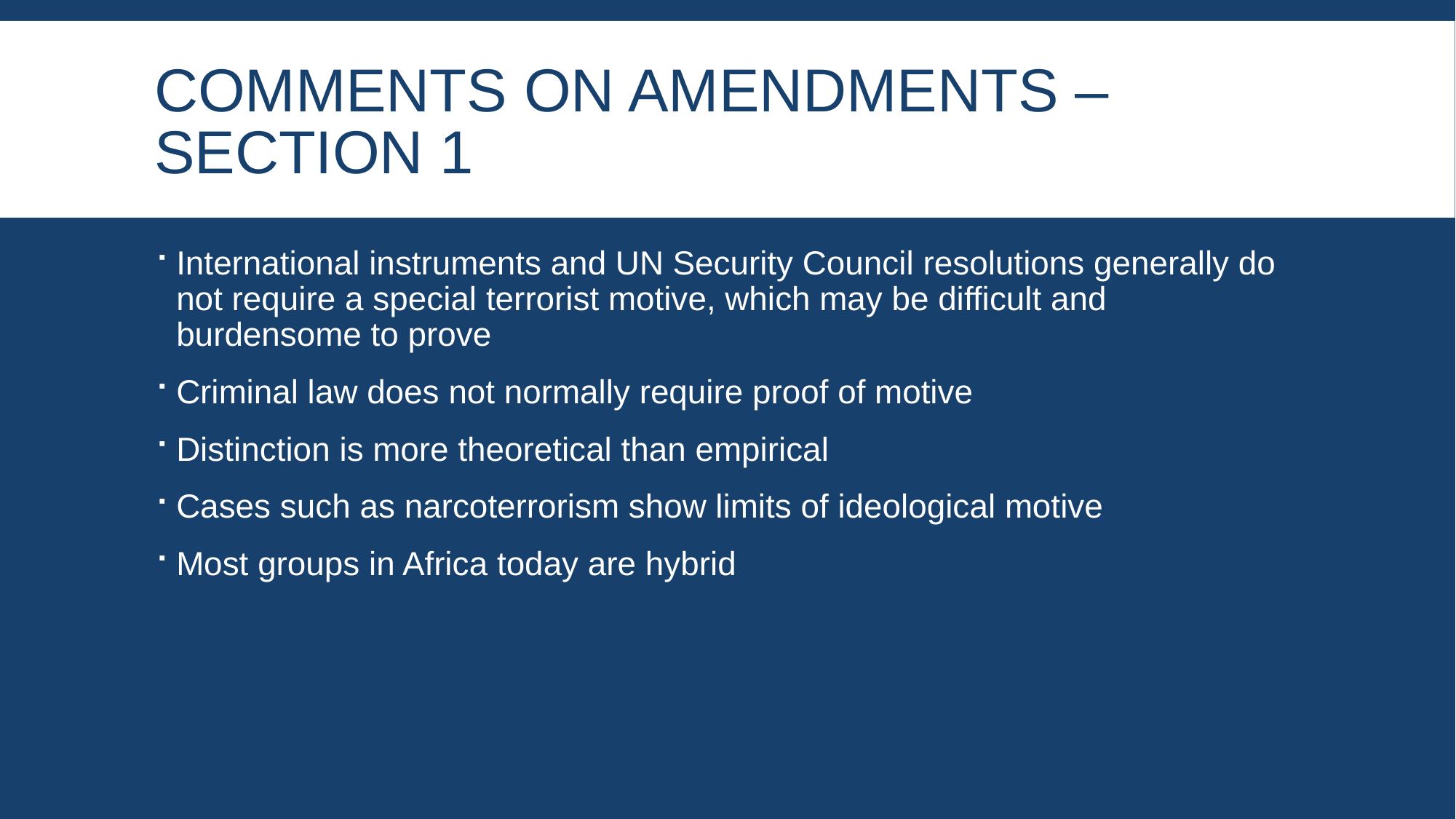

# Comments on Amendments – Section 1
International instruments and UN Security Council resolutions generally do not require a special terrorist motive, which may be difficult and burdensome to prove
Criminal law does not normally require proof of motive
Distinction is more theoretical than empirical
Cases such as narcoterrorism show limits of ideological motive
Most groups in Africa today are hybrid